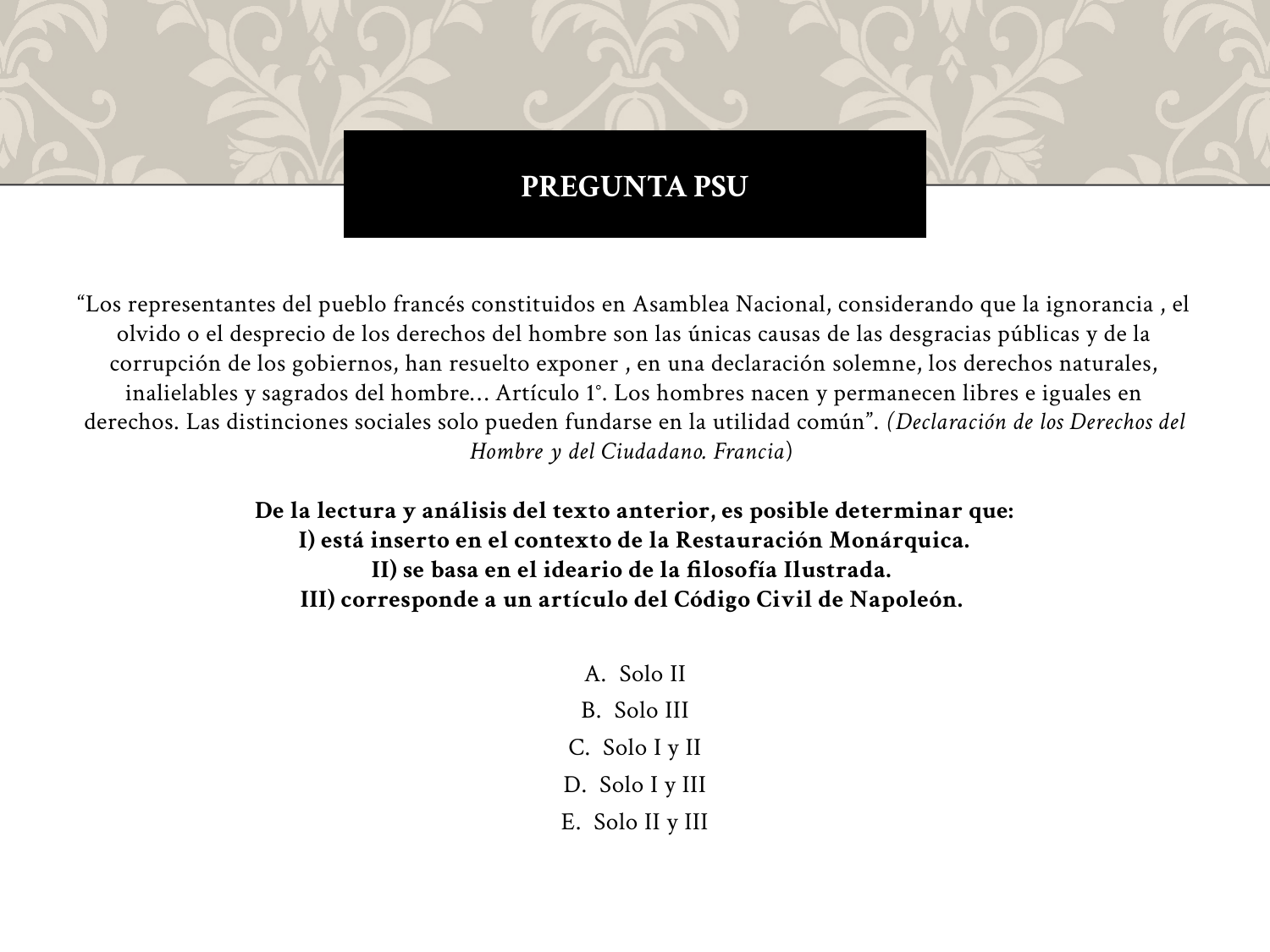

# Pregunta psu
“Los representantes del pueblo francés constituidos en Asamblea Nacional, considerando que la ignorancia , el olvido o el desprecio de los derechos del hombre son las únicas causas de las desgracias públicas y de la corrupción de los gobiernos, han resuelto exponer , en una declaración solemne, los derechos naturales, inalielables y sagrados del hombre… Artículo 1°. Los hombres nacen y permanecen libres e iguales en derechos. Las distinciones sociales solo pueden fundarse en la utilidad común”. (Declaración de los Derechos del Hombre y del Ciudadano. Francia) 
De la lectura y análisis del texto anterior, es posible determinar que:
 I) está inserto en el contexto de la Restauración Monárquica.
II) se basa en el ideario de la filosofía Ilustrada.
III) corresponde a un artículo del Código Civil de Napoleón.

A.  Solo II
B.  Solo III
C.  Solo I y II
D.  Solo I y III
E.  Solo II y III